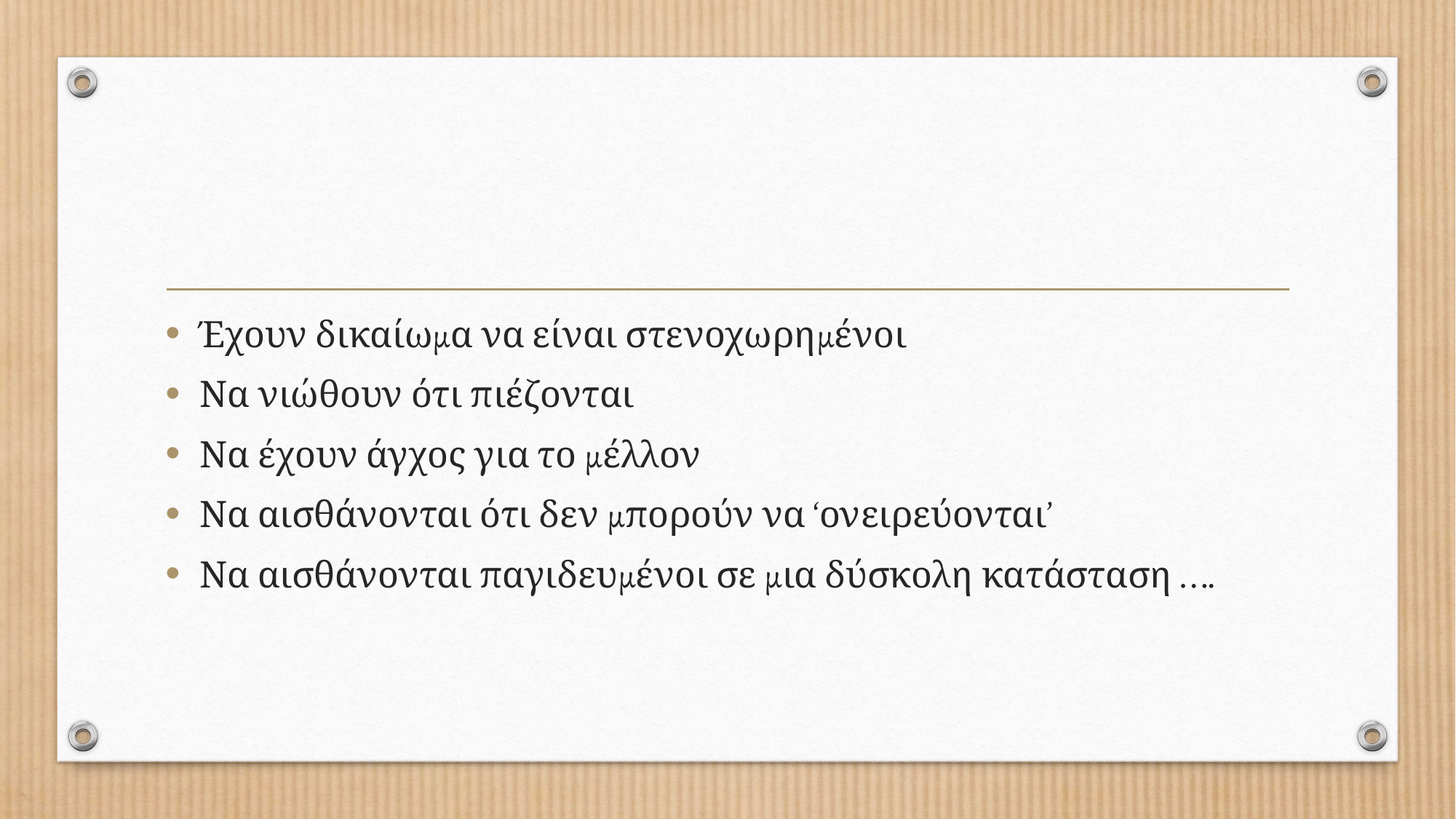

Έχουν δικαίωμα να είναι στενοχωρημένοι
Να νιώθουν ότι πιέζονται
Να έχουν άγχος για το μέλλον
Να αισθάνονται ότι δεν μπορούν να ‘ονειρεύονται’
Να αισθάνονται παγιδευμένοι σε μια δύσκολη κατάσταση ….